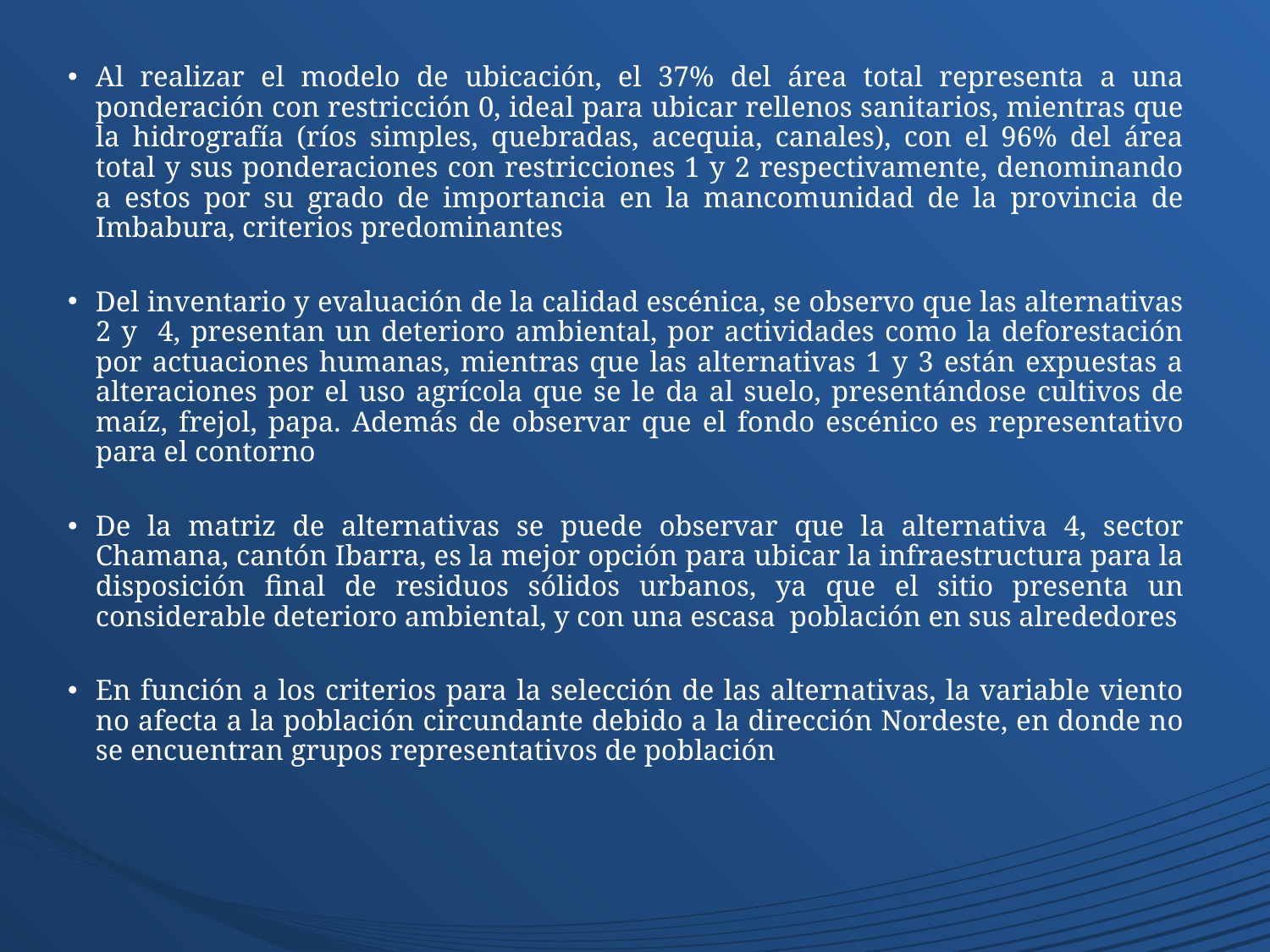

Al realizar el modelo de ubicación, el 37% del área total representa a una ponderación con restricción 0, ideal para ubicar rellenos sanitarios, mientras que la hidrografía (ríos simples, quebradas, acequia, canales), con el 96% del área total y sus ponderaciones con restricciones 1 y 2 respectivamente, denominando a estos por su grado de importancia en la mancomunidad de la provincia de Imbabura, criterios predominantes

Del inventario y evaluación de la calidad escénica, se observo que las alternativas 2 y  4, presentan un deterioro ambiental, por actividades como la deforestación por actuaciones humanas, mientras que las alternativas 1 y 3 están expuestas a alteraciones por el uso agrícola que se le da al suelo, presentándose cultivos de maíz, frejol, papa. Además de observar que el fondo escénico es representativo para el contorno

De la matriz de alternativas se puede observar que la alternativa 4, sector Chamana, cantón Ibarra, es la mejor opción para ubicar la infraestructura para la disposición final de residuos sólidos urbanos, ya que el sitio presenta un considerable deterioro ambiental, y con una escasa  población en sus alrededores

En función a los criterios para la selección de las alternativas, la variable viento no afecta a la población circundante debido a la dirección Nordeste, en donde no se encuentran grupos representativos de población